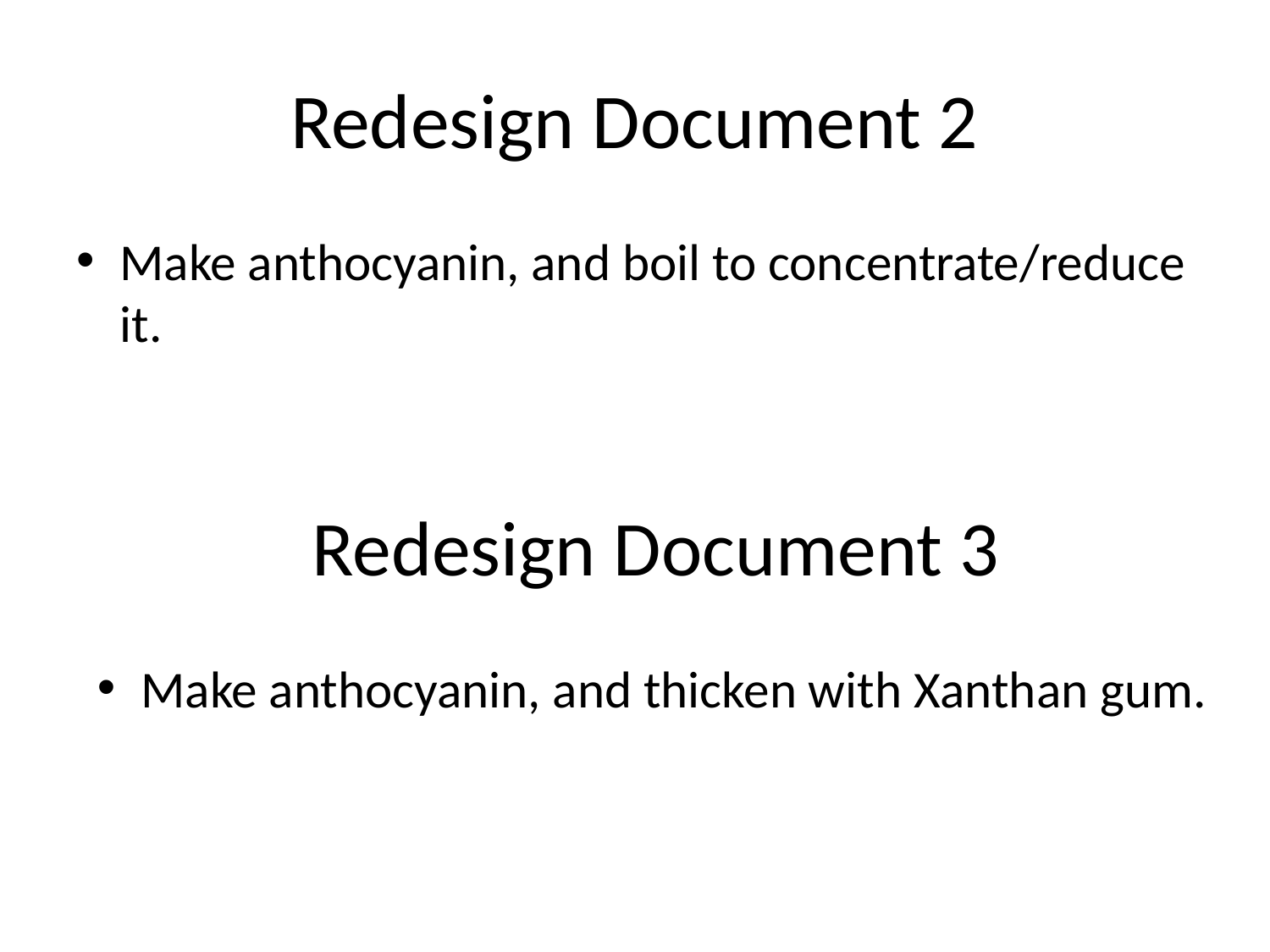

# Redesign Document 2
Make anthocyanin, and boil to concentrate/reduce it.

Redesign Document 3
Make anthocyanin, and thicken with Xanthan gum.